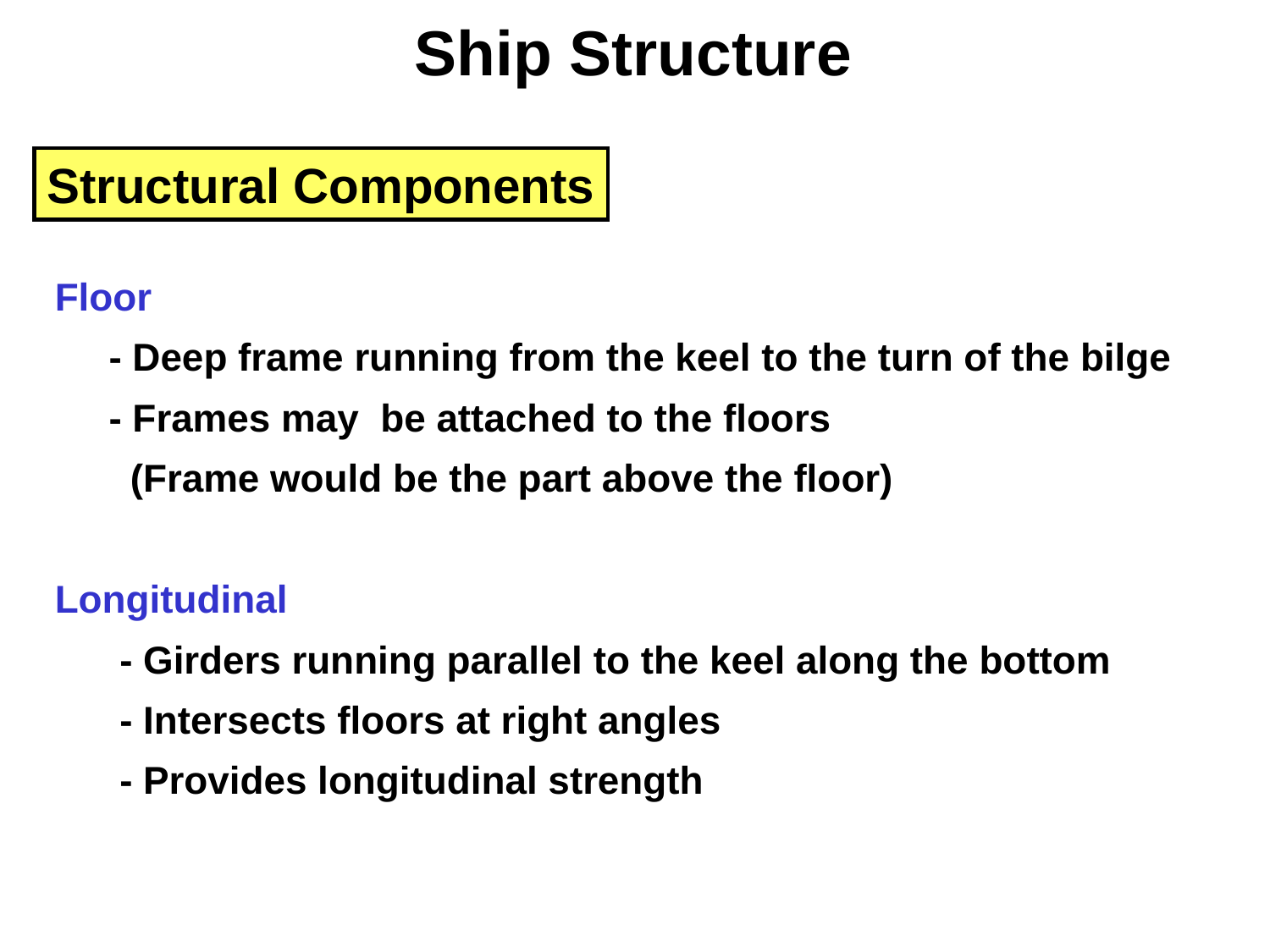

Ship Structure
Structural Components
Floor
     - Deep frame running from the keel to the turn of the bilge
     - Frames may  be attached to the floors
       (Frame would be the part above the floor)

Longitudinal
      - Girders running parallel to the keel along the bottom
      - Intersects floors at right angles
      - Provides longitudinal strength